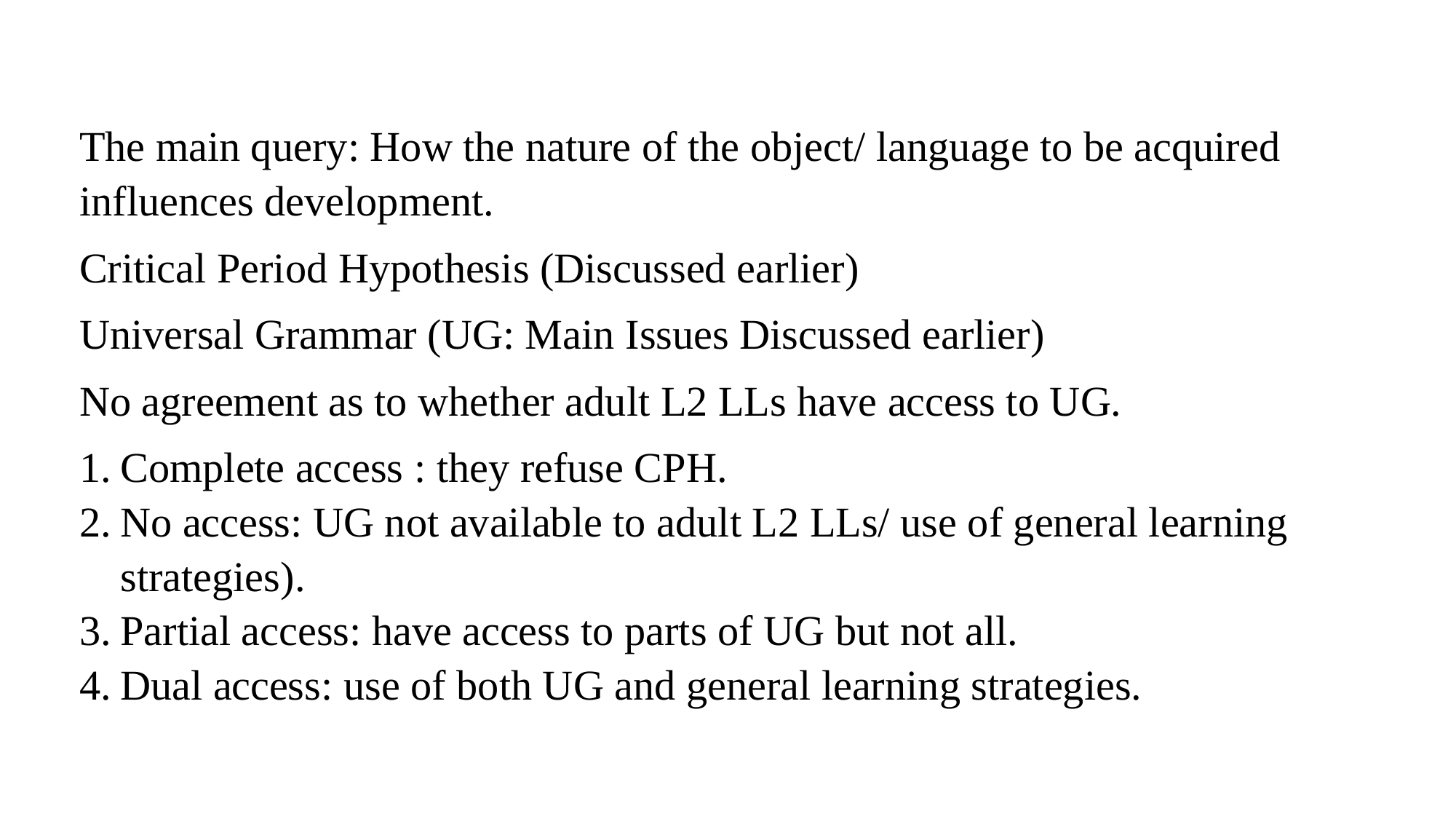

The main query: How the nature of the object/ language to be acquired influences development.
Critical Period Hypothesis (Discussed earlier)
Universal Grammar (UG: Main Issues Discussed earlier)
No agreement as to whether adult L2 LLs have access to UG.
Complete access : they refuse CPH.
No access: UG not available to adult L2 LLs/ use of general learning strategies).
Partial access: have access to parts of UG but not all.
Dual access: use of both UG and general learning strategies.